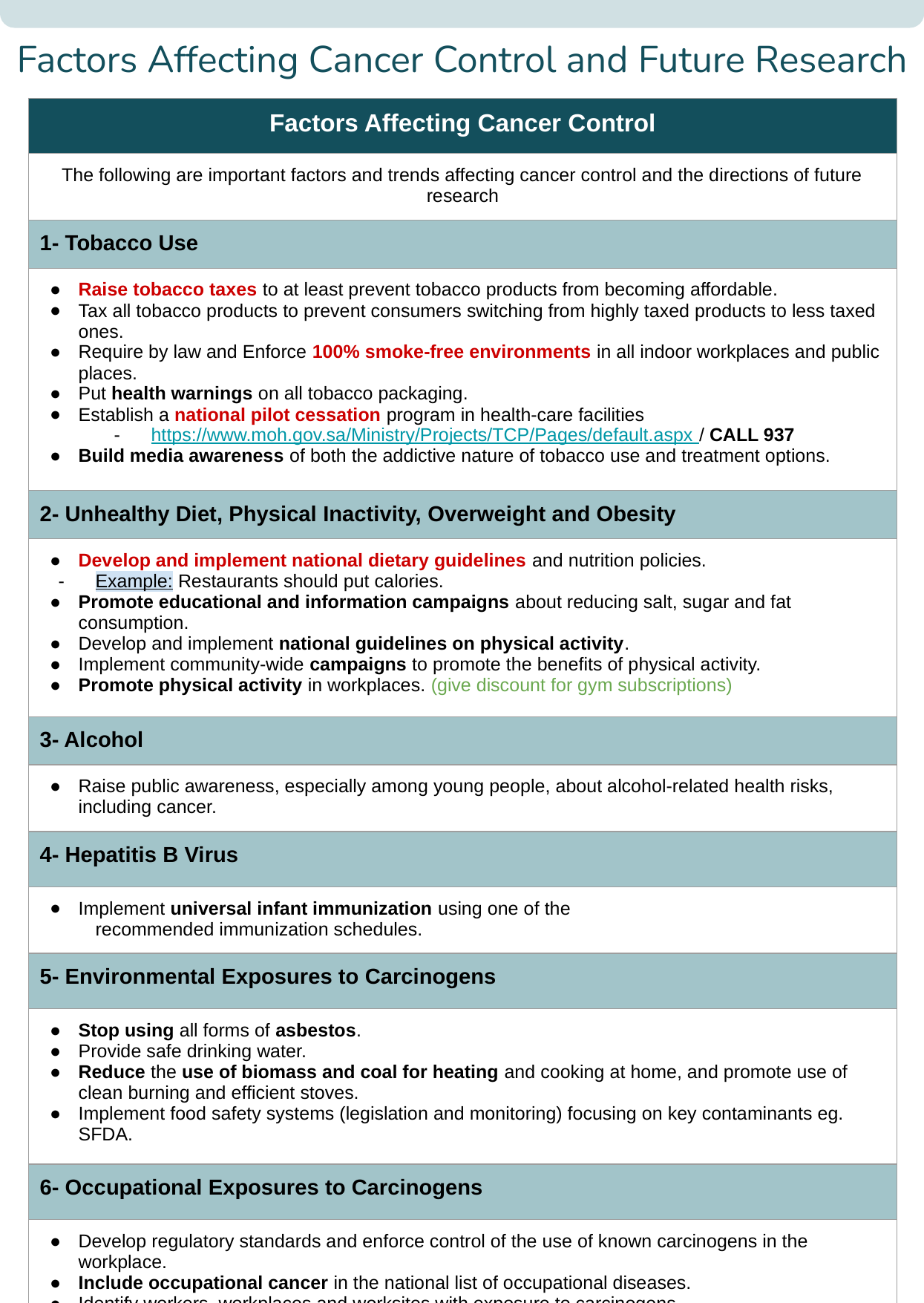

Factors Affecting Cancer Control and Future Research
| Factors Affecting Cancer Control |
| --- |
| The following are important factors and trends affecting cancer control and the directions of future research |
| 1- Tobacco Use |
| Raise tobacco taxes to at least prevent tobacco products from becoming affordable. Tax all tobacco products to prevent consumers switching from highly taxed products to less taxed ones. Require by law and Enforce 100% smoke-free environments in all indoor workplaces and public places. Put health warnings on all tobacco packaging. Establish a national pilot cessation program in health-care facilities https://www.moh.gov.sa/Ministry/Projects/TCP/Pages/default.aspx / CALL 937 Build media awareness of both the addictive nature of tobacco use and treatment options. |
| 2- Unhealthy Diet, Physical Inactivity, Overweight and Obesity |
| Develop and implement national dietary guidelines and nutrition policies. Example: Restaurants should put calories. Promote educational and information campaigns about reducing salt, sugar and fat consumption. Develop and implement national guidelines on physical activity. Implement community-wide campaigns to promote the benefits of physical activity. Promote physical activity in workplaces. (give discount for gym subscriptions) |
| 3- Alcohol |
| Raise public awareness, especially among young people, about alcohol-related health risks, including cancer. |
| 4- Hepatitis B Virus |
| Implement universal infant immunization using one of the recommended immunization schedules. |
| 5- Environmental Exposures to Carcinogens |
| Stop using all forms of asbestos. Provide safe drinking water. Reduce the use of biomass and coal for heating and cooking at home, and promote use of clean burning and efficient stoves. Implement food safety systems (legislation and monitoring) focusing on key contaminants eg. SFDA. |
| 6- Occupational Exposures to Carcinogens |
| Develop regulatory standards and enforce control of the use of known carcinogens in the workplace. Include occupational cancer in the national list of occupational diseases. Identify workers, workplaces and worksites with exposure to carcinogens. |